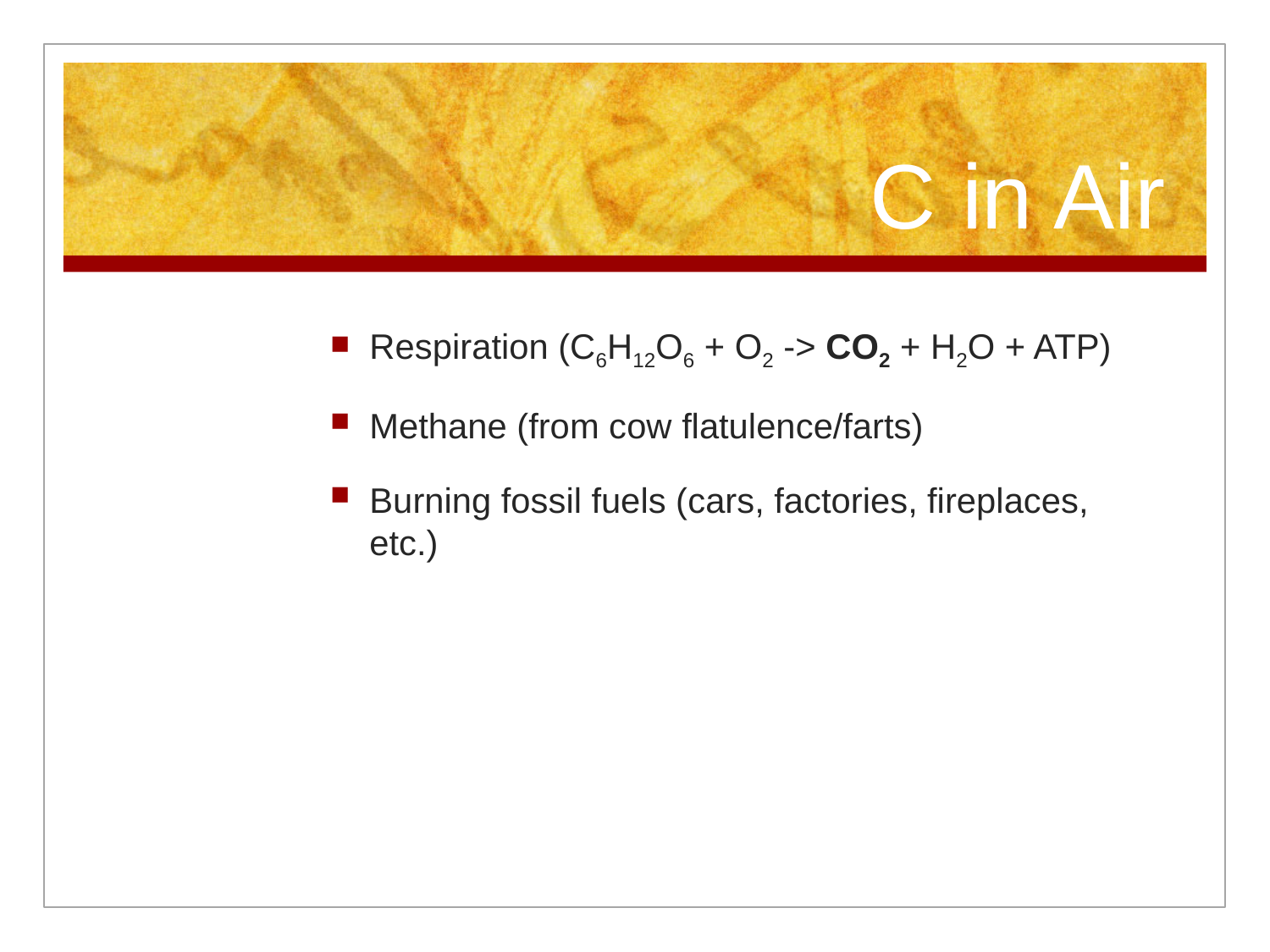

# C in Air
Respiration (C6H12O6 + O2 -> CO2 + H2O + ATP)
Methane (from cow flatulence/farts)
Burning fossil fuels (cars, factories, fireplaces, etc.)